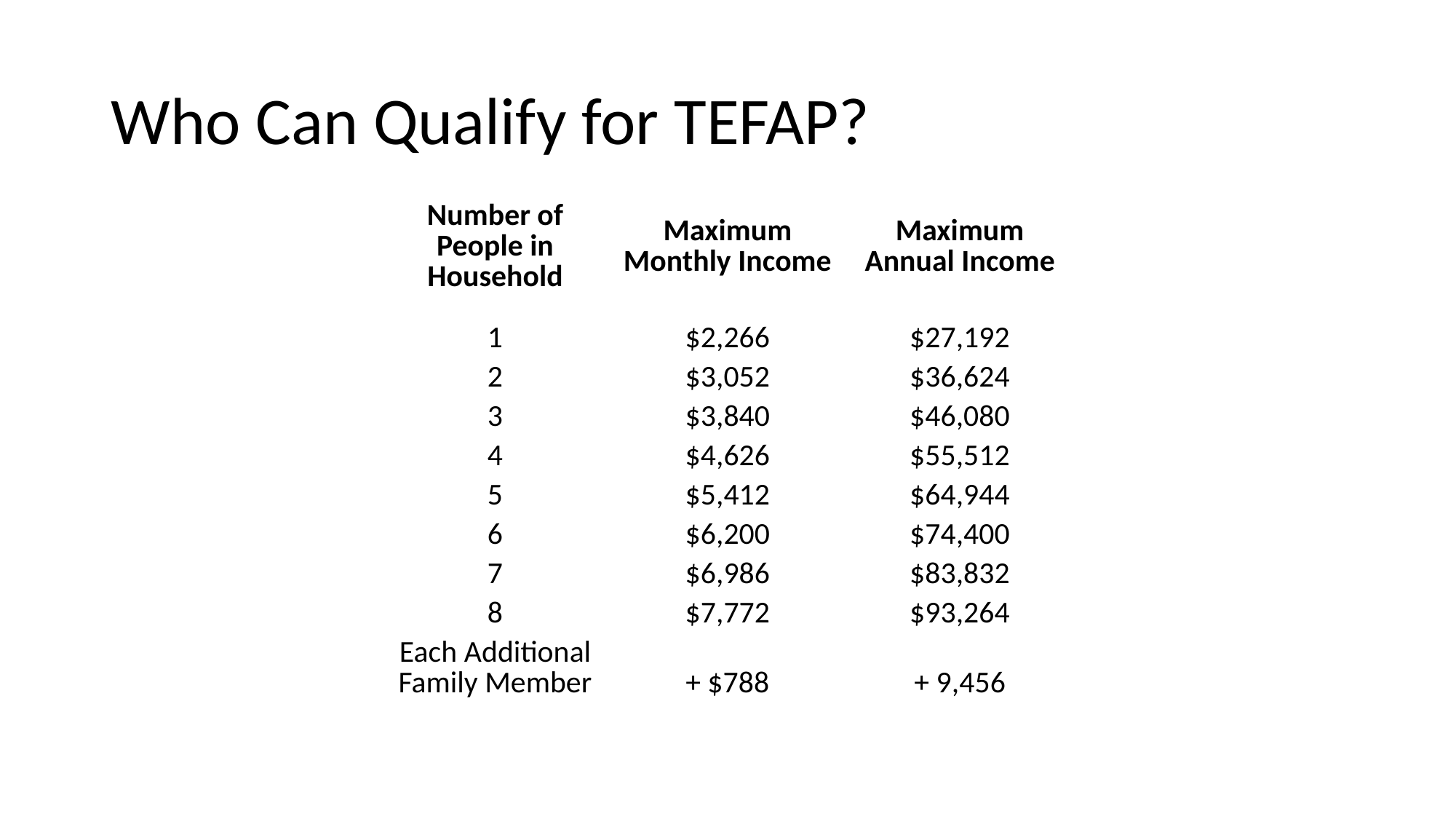

# Who Can Qualify for TEFAP?
| Number of People in Household | Maximum Monthly Income | Maximum Annual Income |
| --- | --- | --- |
| 1 | $2,266 | $27,192 |
| 2 | $3,052 | $36,624 |
| 3 | $3,840 | $46,080 |
| 4 | $4,626 | $55,512 |
| 5 | $5,412 | $64,944 |
| 6 | $6,200 | $74,400 |
| 7 | $6,986 | $83,832 |
| 8 | $7,772 | $93,264 |
| Each Additional Family Member | + $788 | + 9,456 |